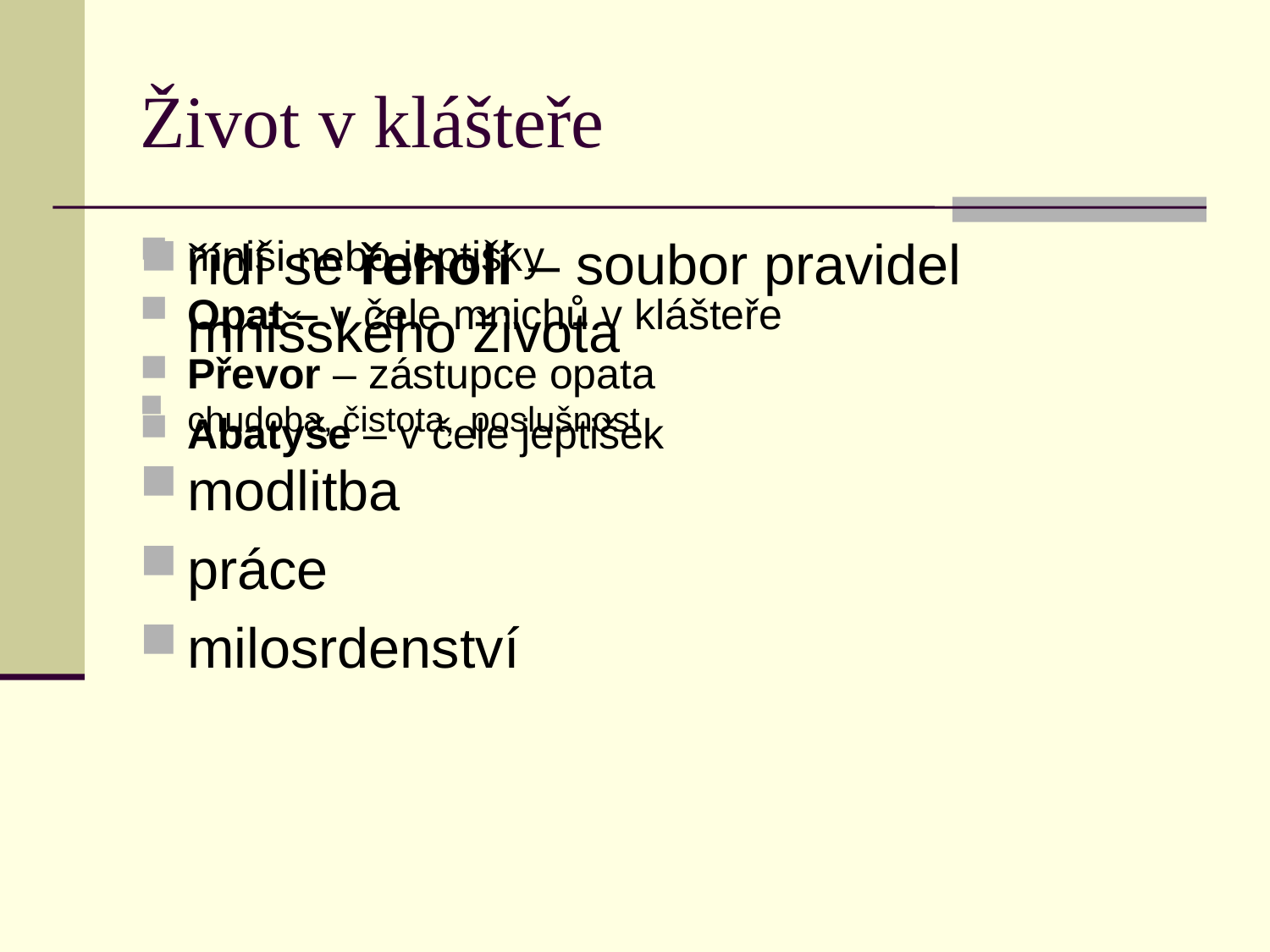

# Život v klášteře
řídí se řeholí – soubor pravidel mnišského života
chudoba, čistota, poslušnost
modlitba
práce
milosrdenství

mniši nebo jeptišky
Opat – v čele mnichů v klášteře
Převor – zástupce opata
Abatyše – v čele jeptišek